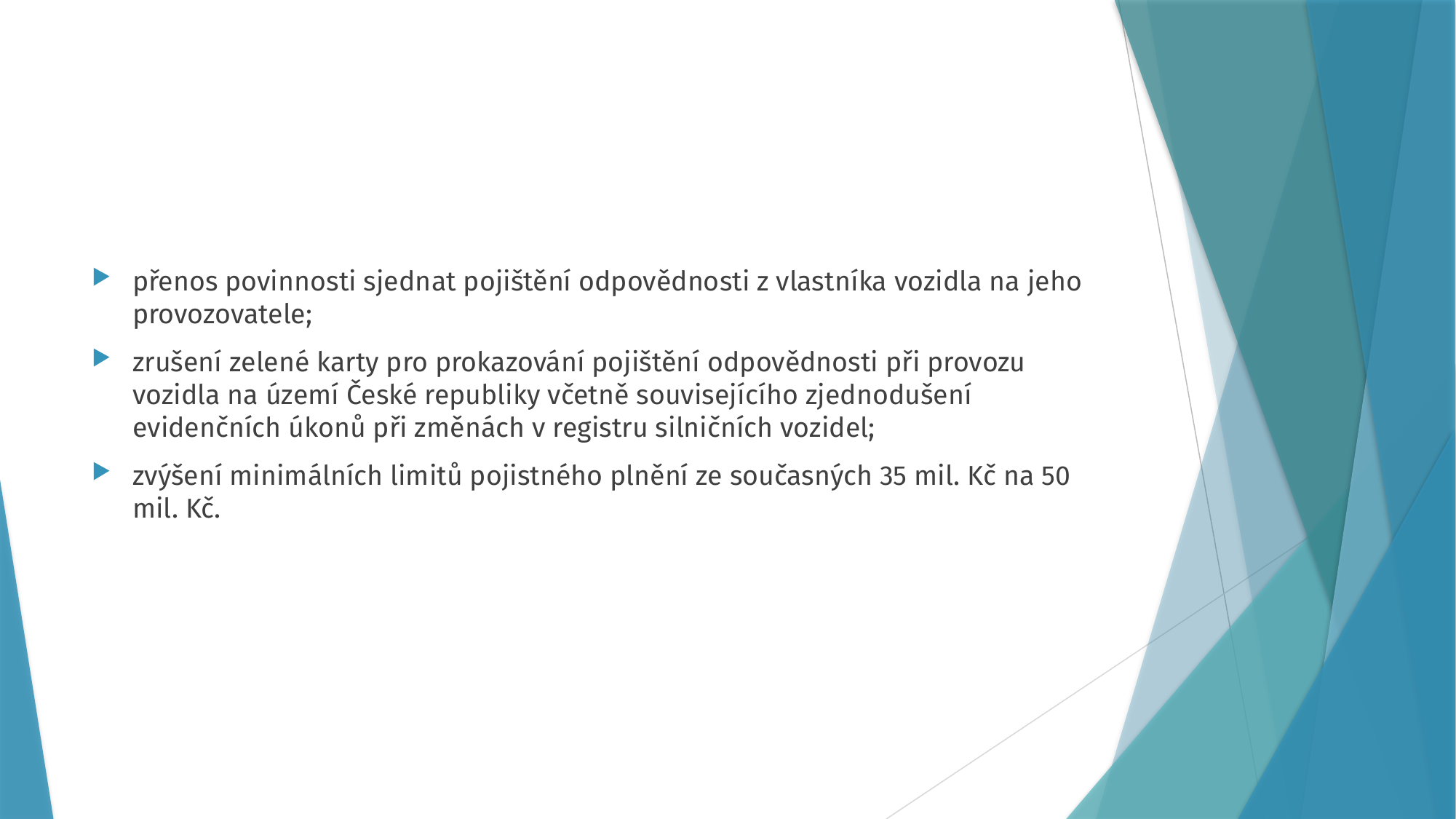

#
přenos povinnosti sjednat pojištění odpovědnosti z vlastníka vozidla na jeho provozovatele;
zrušení zelené karty pro prokazování pojištění odpovědnosti při provozu vozidla na území České republiky včetně souvisejícího zjednodušení evidenčních úkonů při změnách v registru silničních vozidel;
zvýšení minimálních limitů pojistného plnění ze současných 35 mil. Kč na 50 mil. Kč.